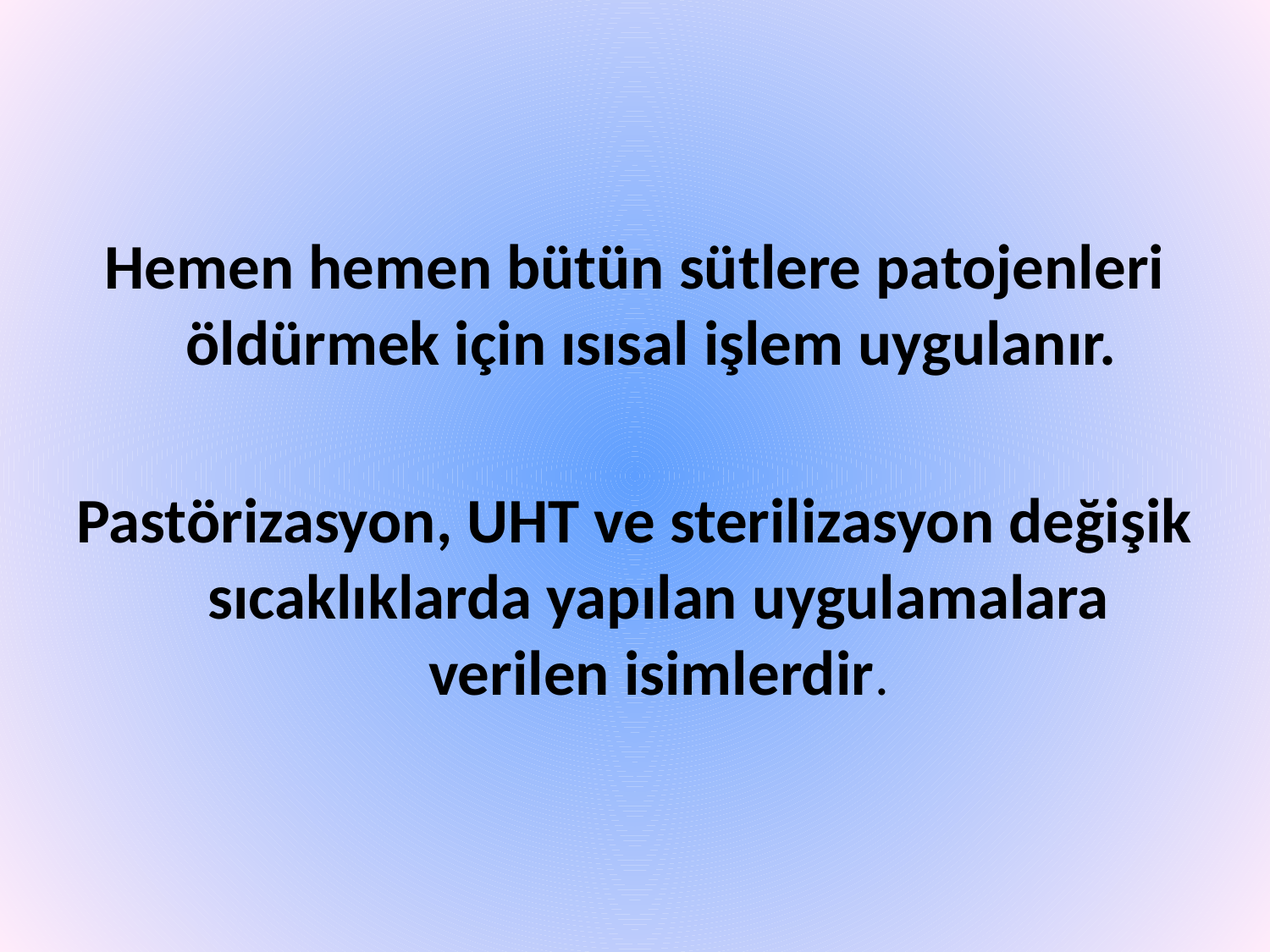

Hemen hemen bütün sütlere patojenleri öldürmek için ısısal işlem uygulanır.

Pastörizasyon, UHT ve sterilizasyon değişik sıcaklıklarda yapılan uygulamalara verilen isimlerdir.